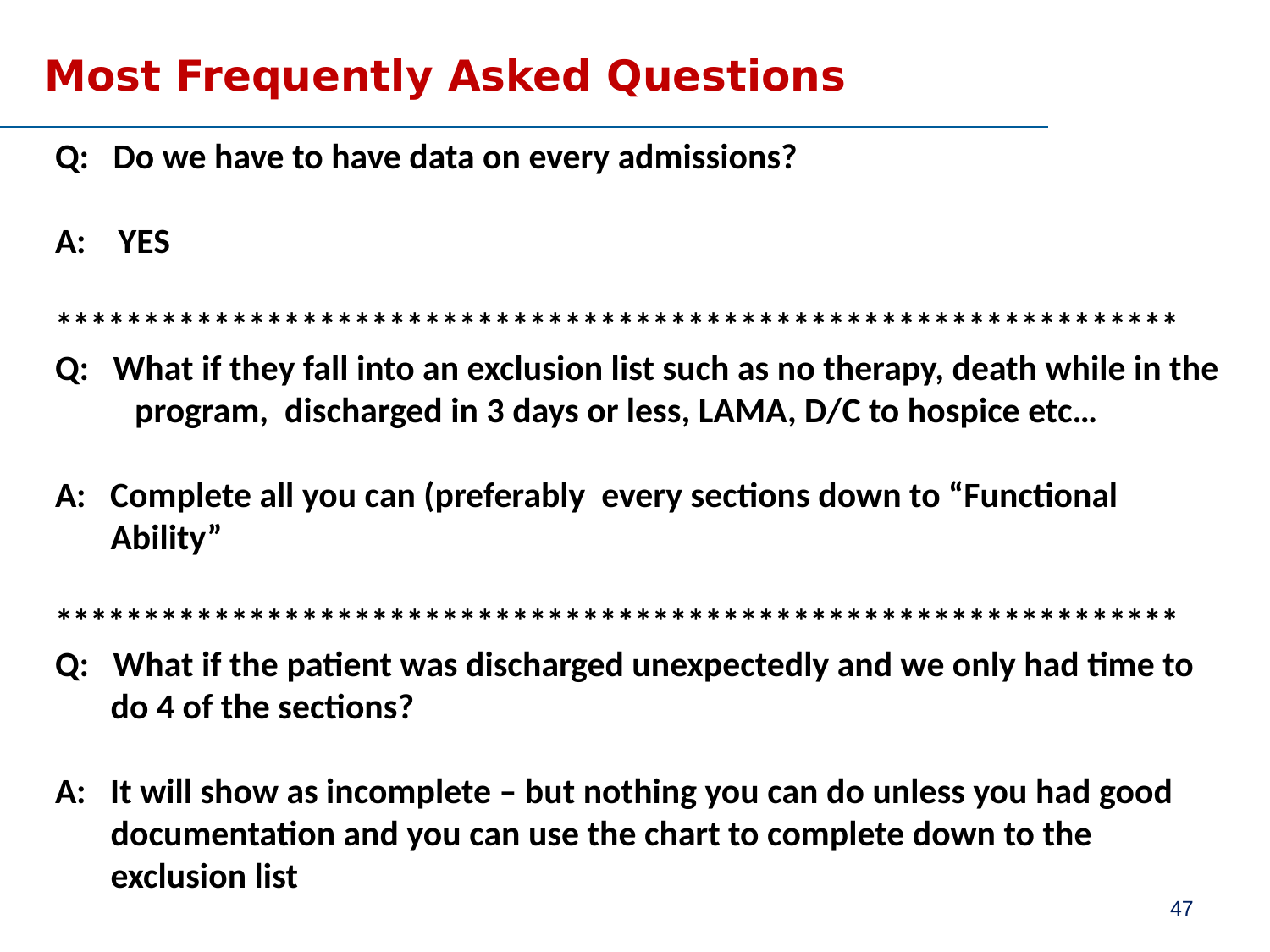

# Most Frequently Asked Questions
Q:   Do we have to have data on every admissions?

A:    YES

****************************************************************
Q:   What if they fall into an exclusion list such as no therapy, death while in the    program,  discharged in 3 days or less, LAMA, D/C to hospice etc…

A:   Complete all you can (preferably  every sections down to “Functional Ability”

****************************************************************
Q:   What if the patient was discharged unexpectedly and we only had time to do 4 of the sections?

A:   It will show as incomplete – but nothing you can do unless you had good documentation and you can use the chart to complete down to the exclusion list

47